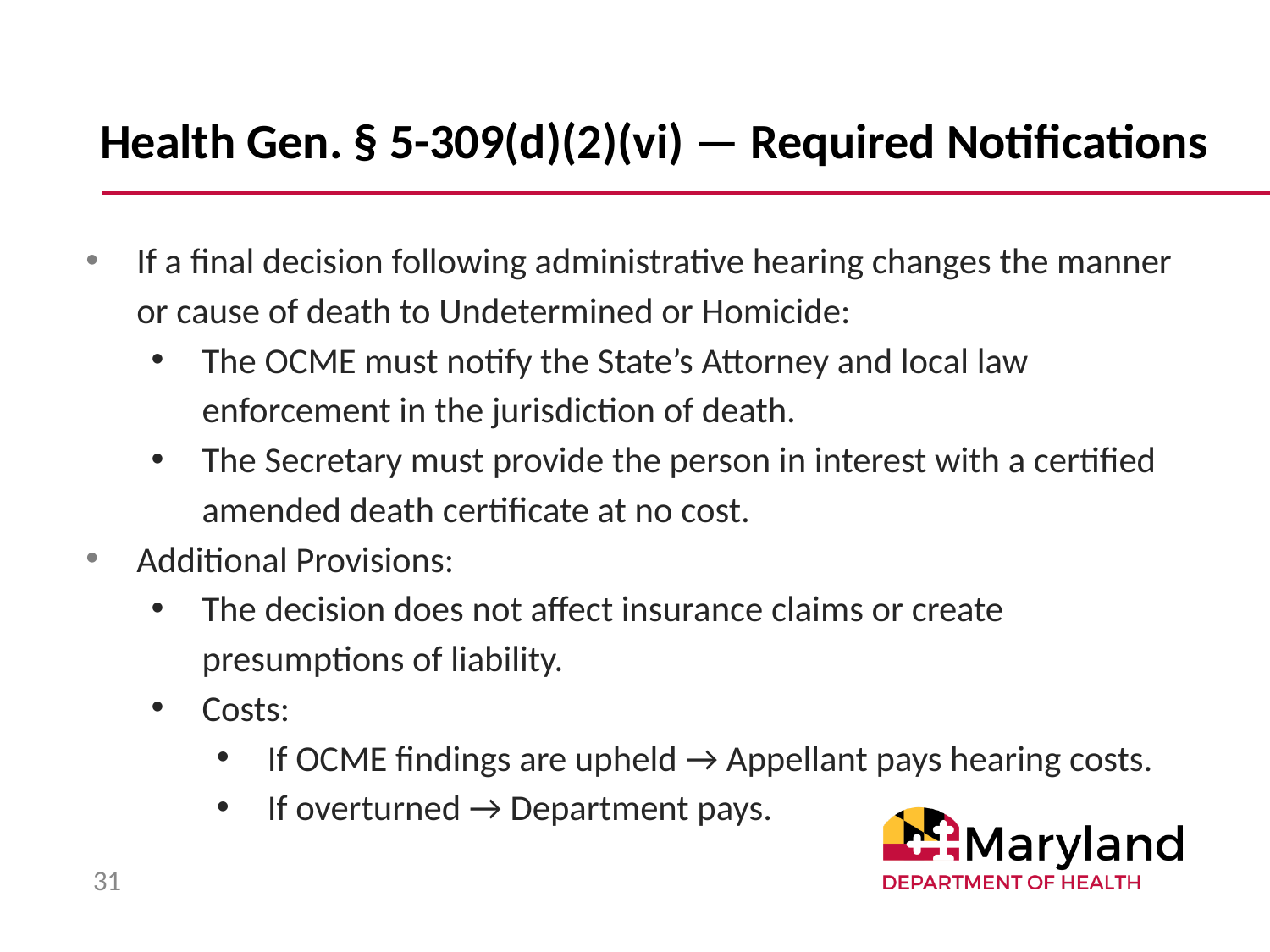

# Health Gen. § 5-309(d)(2)(vi) — Required Notifications
If a final decision following administrative hearing changes the manner or cause of death to Undetermined or Homicide:
The OCME must notify the State’s Attorney and local law enforcement in the jurisdiction of death.
The Secretary must provide the person in interest with a certified amended death certificate at no cost.
Additional Provisions:
The decision does not affect insurance claims or create presumptions of liability.
Costs:
If OCME findings are upheld → Appellant pays hearing costs.
If overturned → Department pays.

31